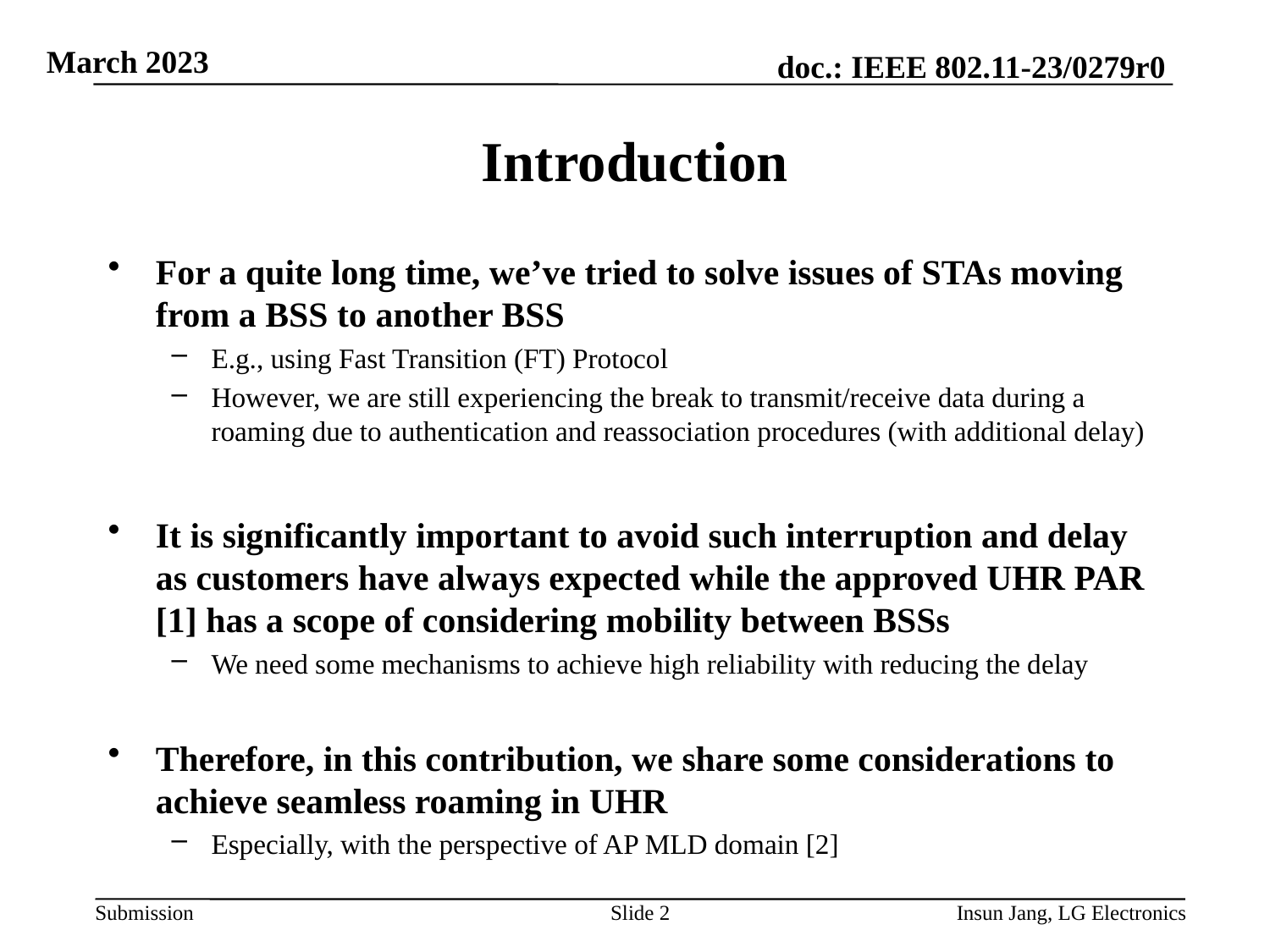

# Introduction
For a quite long time, we’ve tried to solve issues of STAs moving from a BSS to another BSS
E.g., using Fast Transition (FT) Protocol
However, we are still experiencing the break to transmit/receive data during a roaming due to authentication and reassociation procedures (with additional delay)

It is significantly important to avoid such interruption and delay as customers have always expected while the approved UHR PAR [1] has a scope of considering mobility between BSSs
We need some mechanisms to achieve high reliability with reducing the delay

Therefore, in this contribution, we share some considerations to achieve seamless roaming in UHR
Especially, with the perspective of AP MLD domain [2]
Slide 2
Insun Jang, LG Electronics